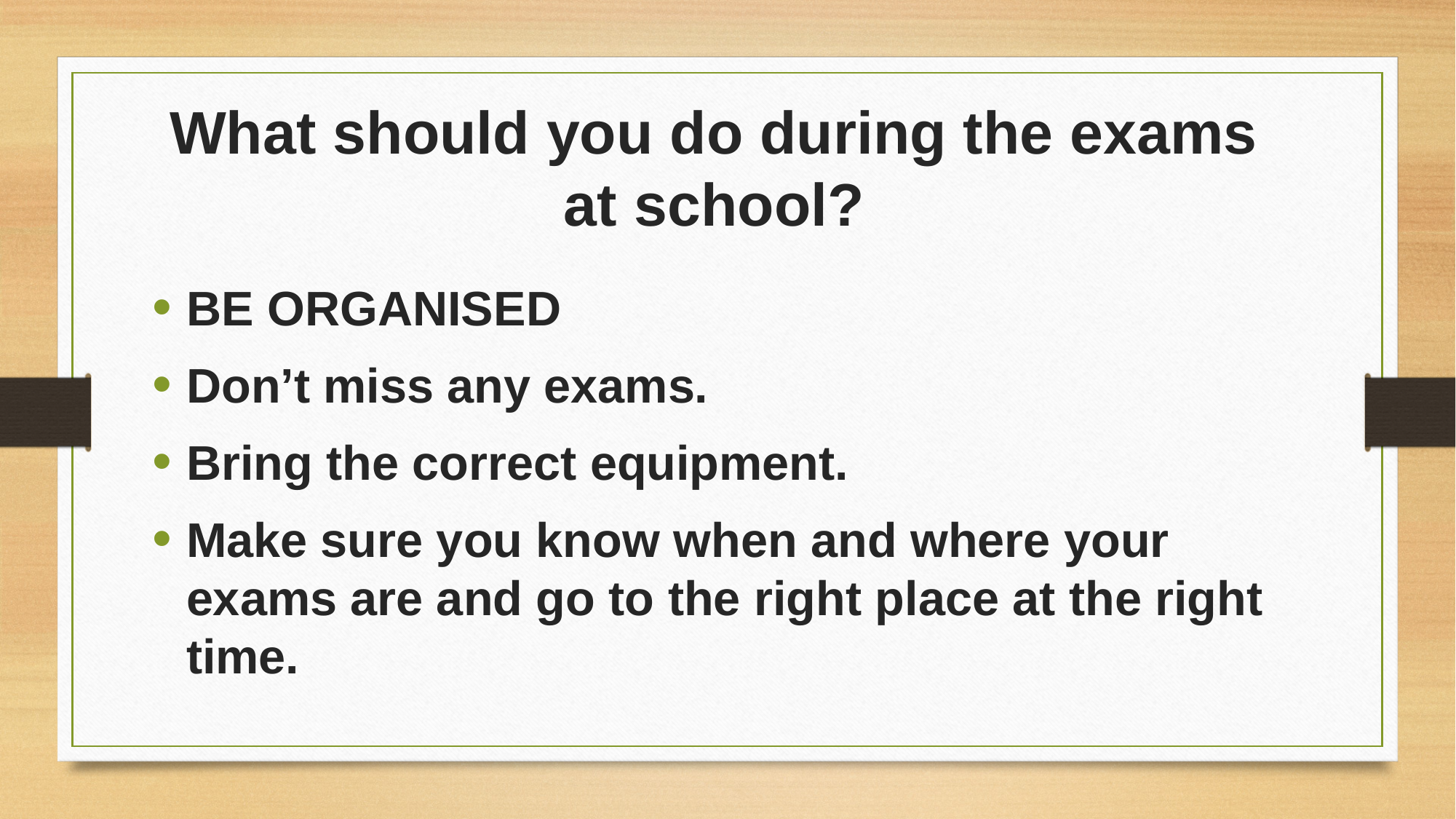

What should you do during the exams at school?
BE ORGANISED
Don’t miss any exams.
Bring the correct equipment.
Make sure you know when and where your exams are and go to the right place at the right time.